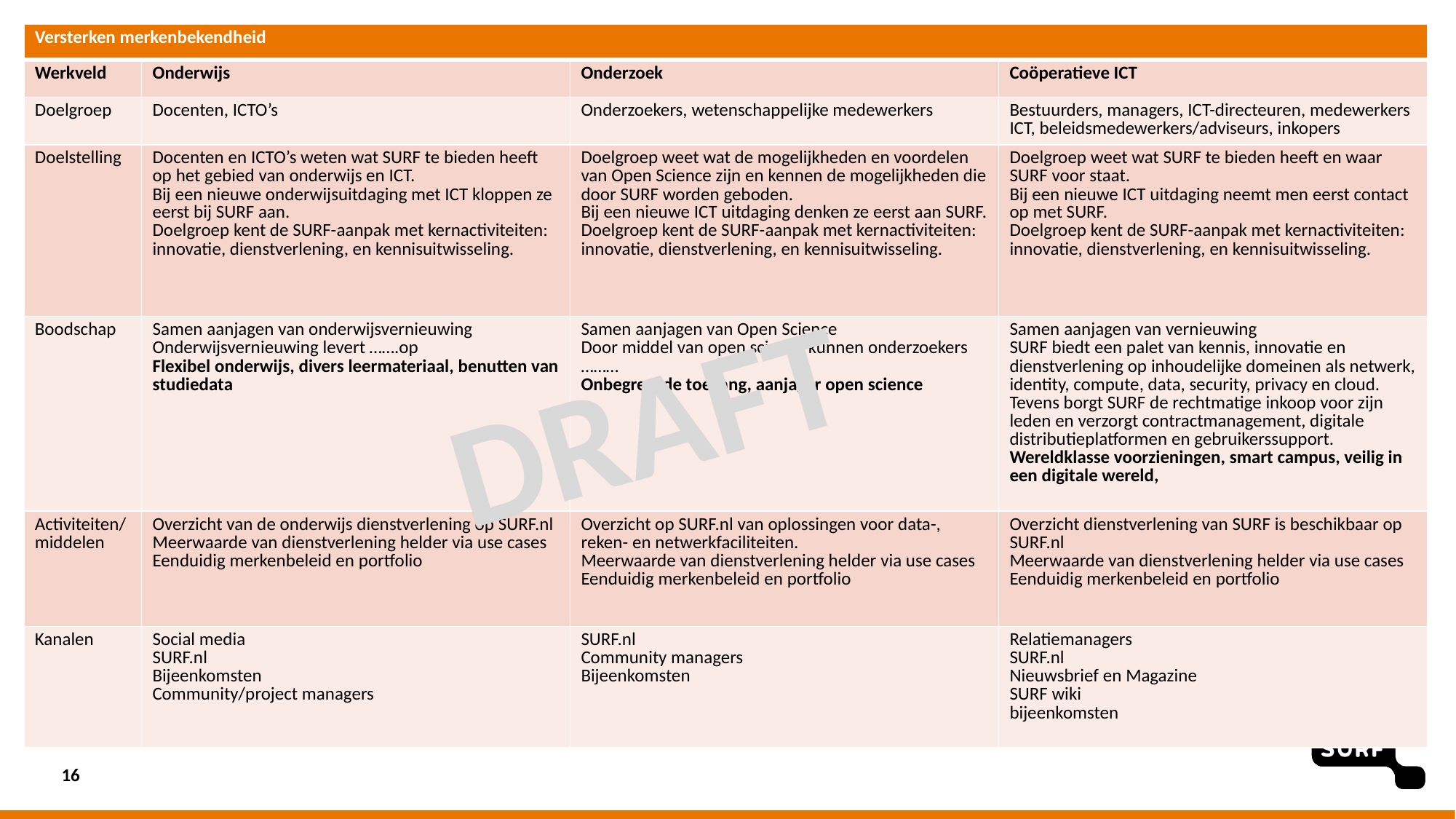

| Versterken merkenbekendheid |  |  |  |
| --- | --- | --- | --- |
| Werkveld | Onderwijs | Onderzoek | Coöperatieve ICT |
| Doelgroep | Docenten, ICTO’s | Onderzoekers, wetenschappelijke medewerkers | Bestuurders, managers, ICT-directeuren, medewerkers ICT, beleidsmedewerkers/adviseurs, inkopers |
| Doelstelling | Docenten en ICTO’s weten wat SURF te bieden heeft op het gebied van onderwijs en ICT. Bij een nieuwe onderwijsuitdaging met ICT kloppen ze eerst bij SURF aan. Doelgroep kent de SURF-aanpak met kernactiviteiten: innovatie, dienstverlening, en kennisuitwisseling. | Doelgroep weet wat de mogelijkheden en voordelen van Open Science zijn en kennen de mogelijkheden die door SURF worden geboden. Bij een nieuwe ICT uitdaging denken ze eerst aan SURF. Doelgroep kent de SURF-aanpak met kernactiviteiten: innovatie, dienstverlening, en kennisuitwisseling. | Doelgroep weet wat SURF te bieden heeft en waar SURF voor staat. Bij een nieuwe ICT uitdaging neemt men eerst contact op met SURF. Doelgroep kent de SURF-aanpak met kernactiviteiten: innovatie, dienstverlening, en kennisuitwisseling. |
| Boodschap | Samen aanjagen van onderwijsvernieuwing Onderwijsvernieuwing levert …….op Flexibel onderwijs, divers leermateriaal, benutten van studiedata | Samen aanjagen van Open Science Door middel van open science kunnen onderzoekers ……… Onbegrensde toegang, aanjager open science | Samen aanjagen van vernieuwing SURF biedt een palet van kennis, innovatie en dienstverlening op inhoudelijke domeinen als netwerk, identity, compute, data, security, privacy en cloud. Tevens borgt SURF de rechtmatige inkoop voor zijn leden en verzorgt contractmanagement, digitale distributieplatformen en gebruikerssupport. Wereldklasse voorzieningen, smart campus, veilig in een digitale wereld, |
| Activiteiten/ middelen | Overzicht van de onderwijs dienstverlening op SURF.nl Meerwaarde van dienstverlening helder via use cases Eenduidig merkenbeleid en portfolio | Overzicht op SURF.nl van oplossingen voor data-, reken- en netwerkfaciliteiten. Meerwaarde van dienstverlening helder via use cases Eenduidig merkenbeleid en portfolio | Overzicht dienstverlening van SURF is beschikbaar op SURF.nl Meerwaarde van dienstverlening helder via use cases Eenduidig merkenbeleid en portfolio |
| Kanalen | Social media SURF.nl Bijeenkomsten Community/project managers | SURF.nl Community managers Bijeenkomsten | Relatiemanagers SURF.nl Nieuwsbrief en Magazine SURF wiki bijeenkomsten |
DRAFT
16